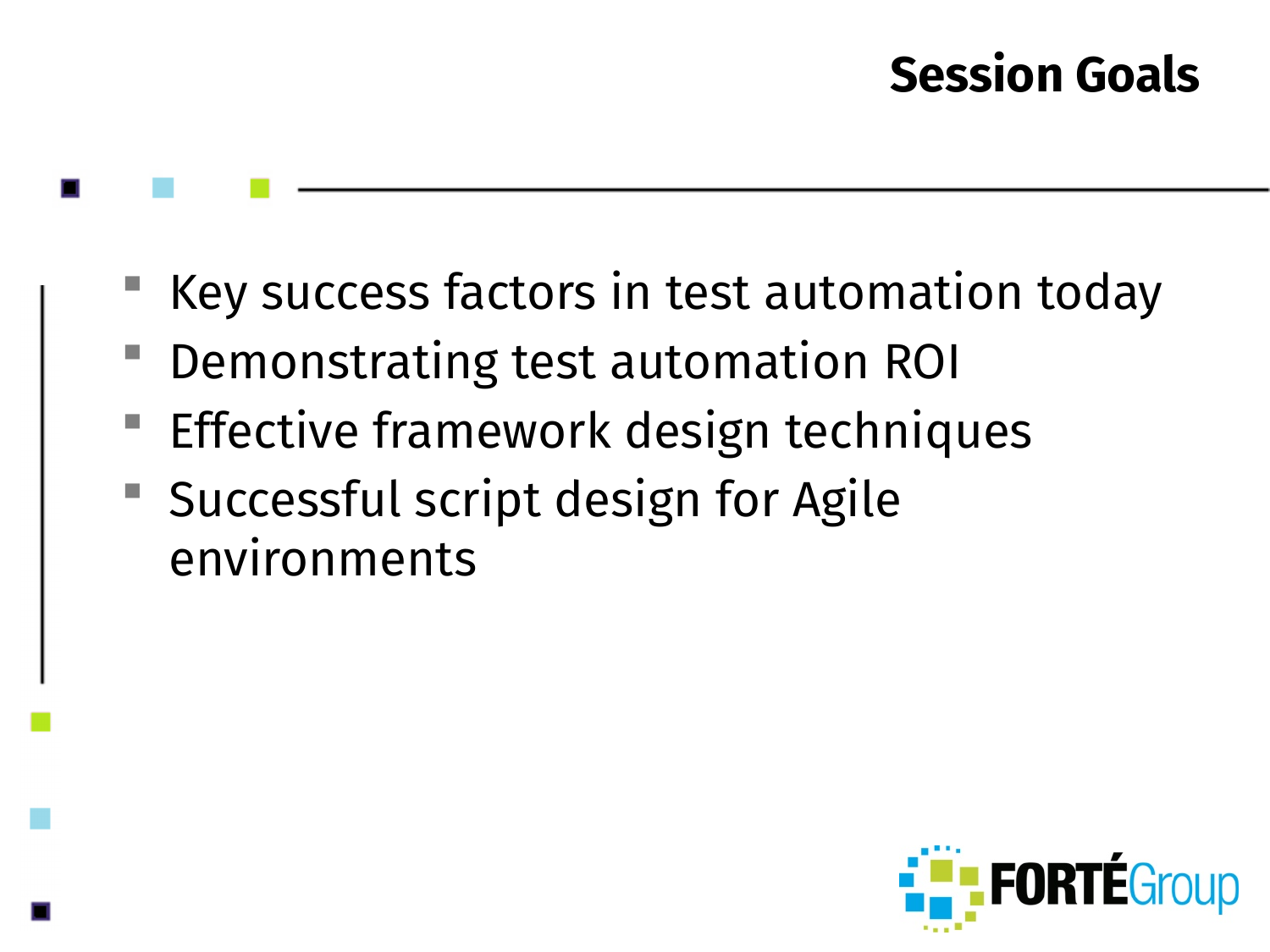

# Session Goals
Key success factors in test automation today
Demonstrating test automation ROI
Effective framework design techniques
Successful script design for Agile environments